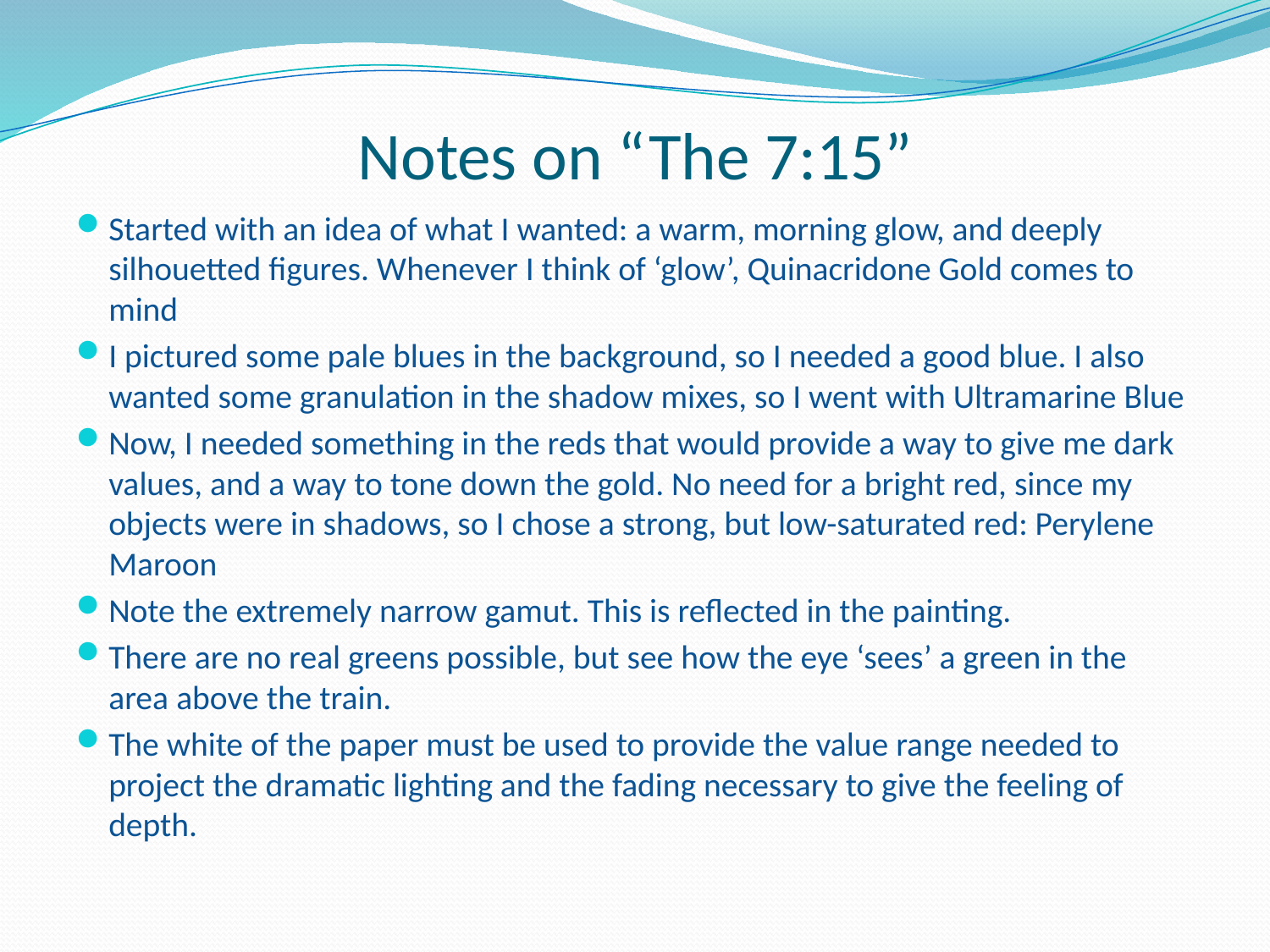

# Notes on “The 7:15”
Started with an idea of what I wanted: a warm, morning glow, and deeply silhouetted figures. Whenever I think of ‘glow’, Quinacridone Gold comes to mind
I pictured some pale blues in the background, so I needed a good blue. I also wanted some granulation in the shadow mixes, so I went with Ultramarine Blue
Now, I needed something in the reds that would provide a way to give me dark values, and a way to tone down the gold. No need for a bright red, since my objects were in shadows, so I chose a strong, but low-saturated red: Perylene Maroon
Note the extremely narrow gamut. This is reflected in the painting.
There are no real greens possible, but see how the eye ‘sees’ a green in the area above the train.
The white of the paper must be used to provide the value range needed to project the dramatic lighting and the fading necessary to give the feeling of depth.